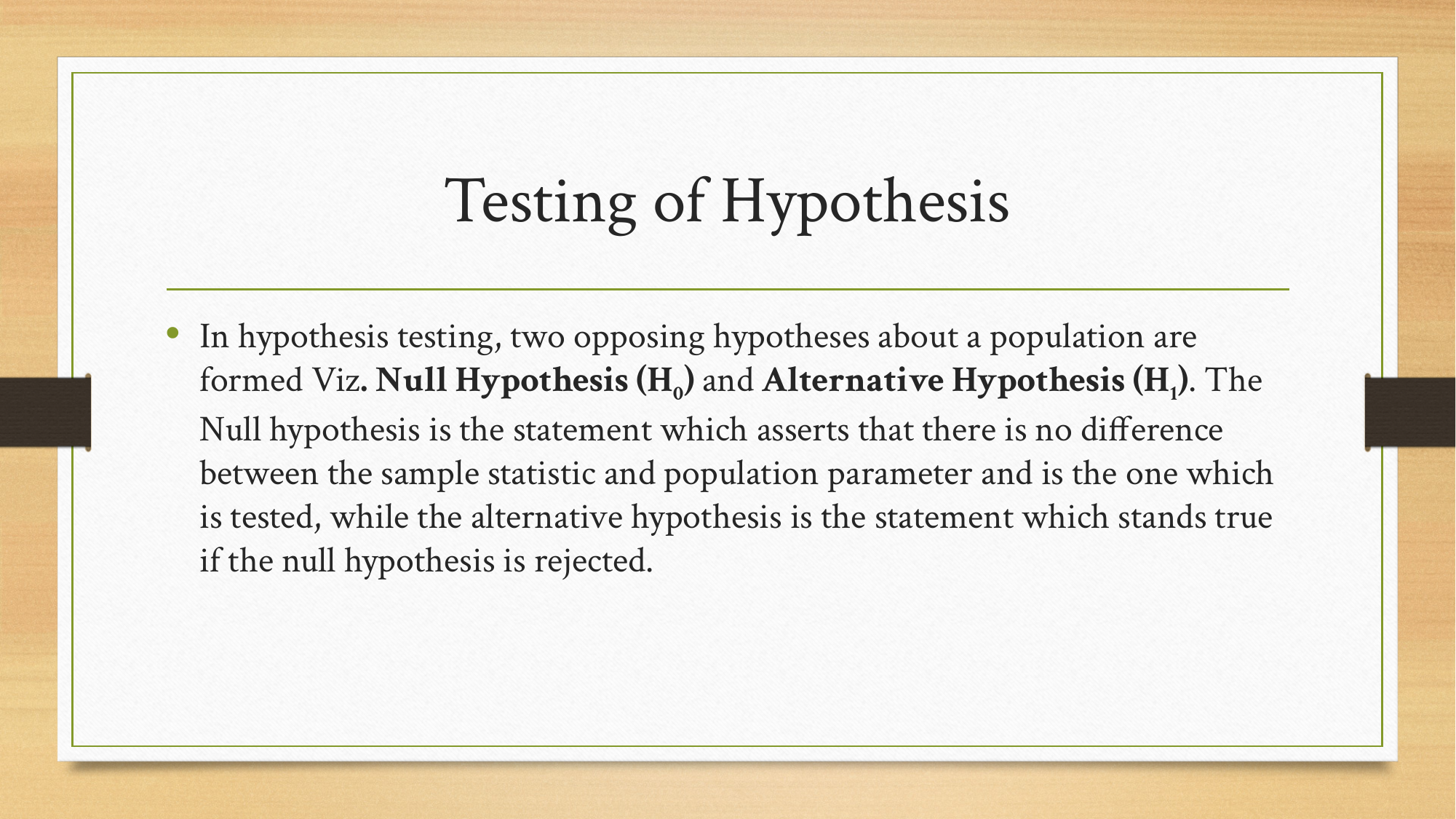

# Testing of Hypothesis
In hypothesis testing, two opposing hypotheses about a population are formed Viz. Null Hypothesis (H0) and Alternative Hypothesis (H1). The Null hypothesis is the statement which asserts that there is no difference between the sample statistic and population parameter and is the one which is tested, while the alternative hypothesis is the statement which stands true if the null hypothesis is rejected.